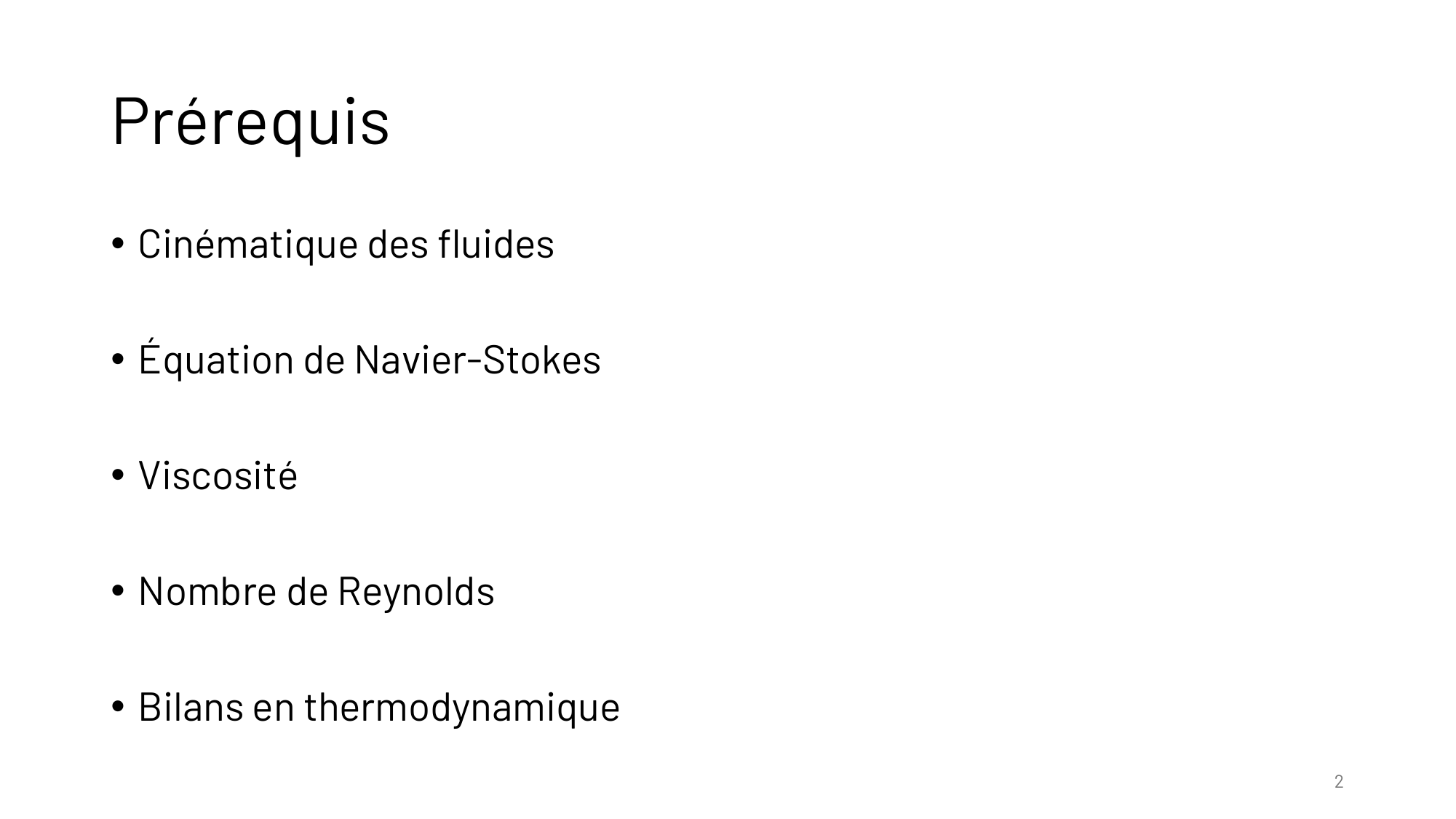

# Prérequis
Cinématique des fluides

Équation de Navier-Stokes

Viscosité

Nombre de Reynolds

Bilans en thermodynamique
2